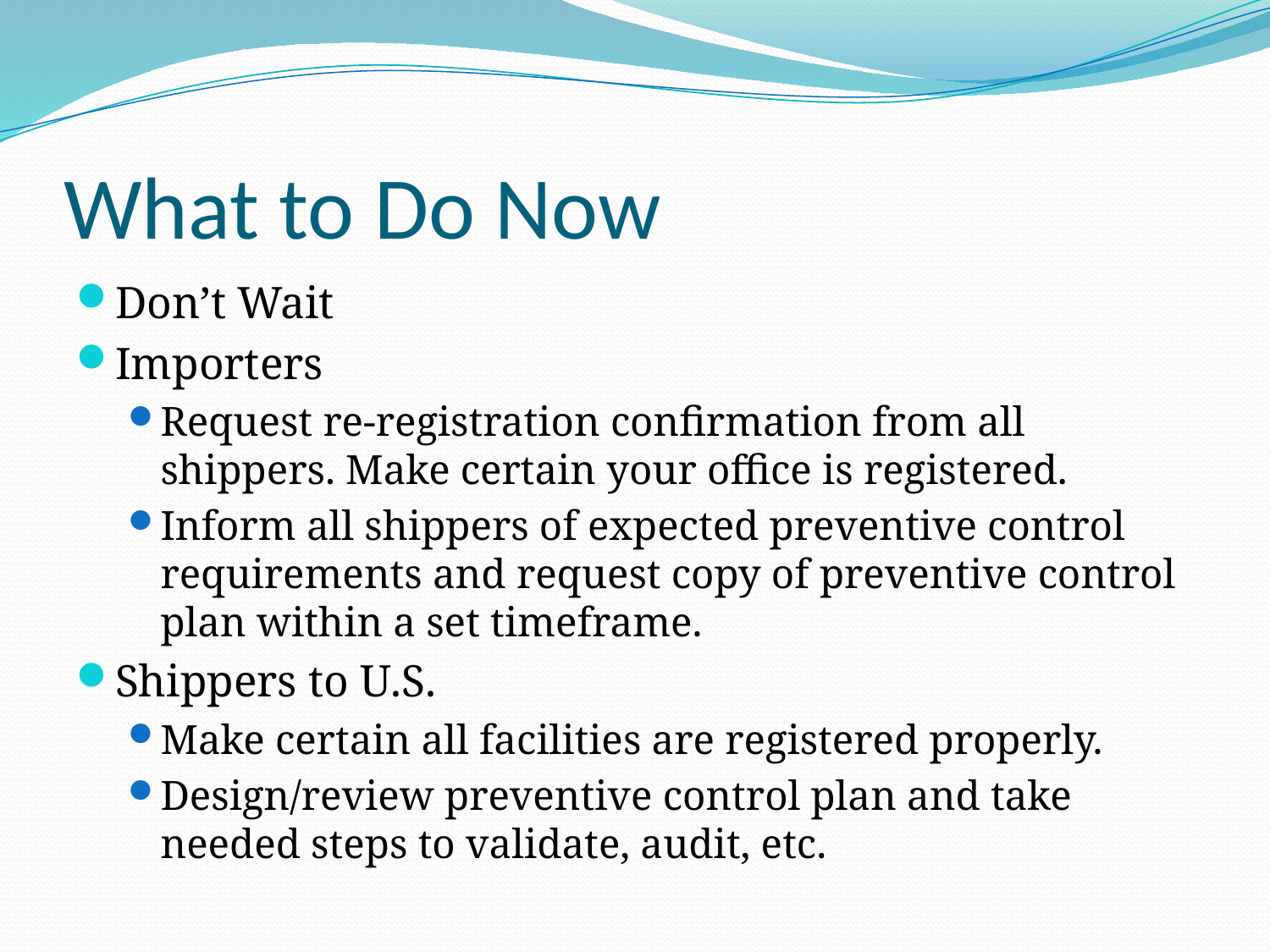

# What to Do Now
Don’t Wait
Importers
Request re-registration confirmation from all shippers. Make certain your office is registered.
Inform all shippers of expected preventive control requirements and request copy of preventive control plan within a set timeframe.
Shippers to U.S.
Make certain all facilities are registered properly.
Design/review preventive control plan and take needed steps to validate, audit, etc.